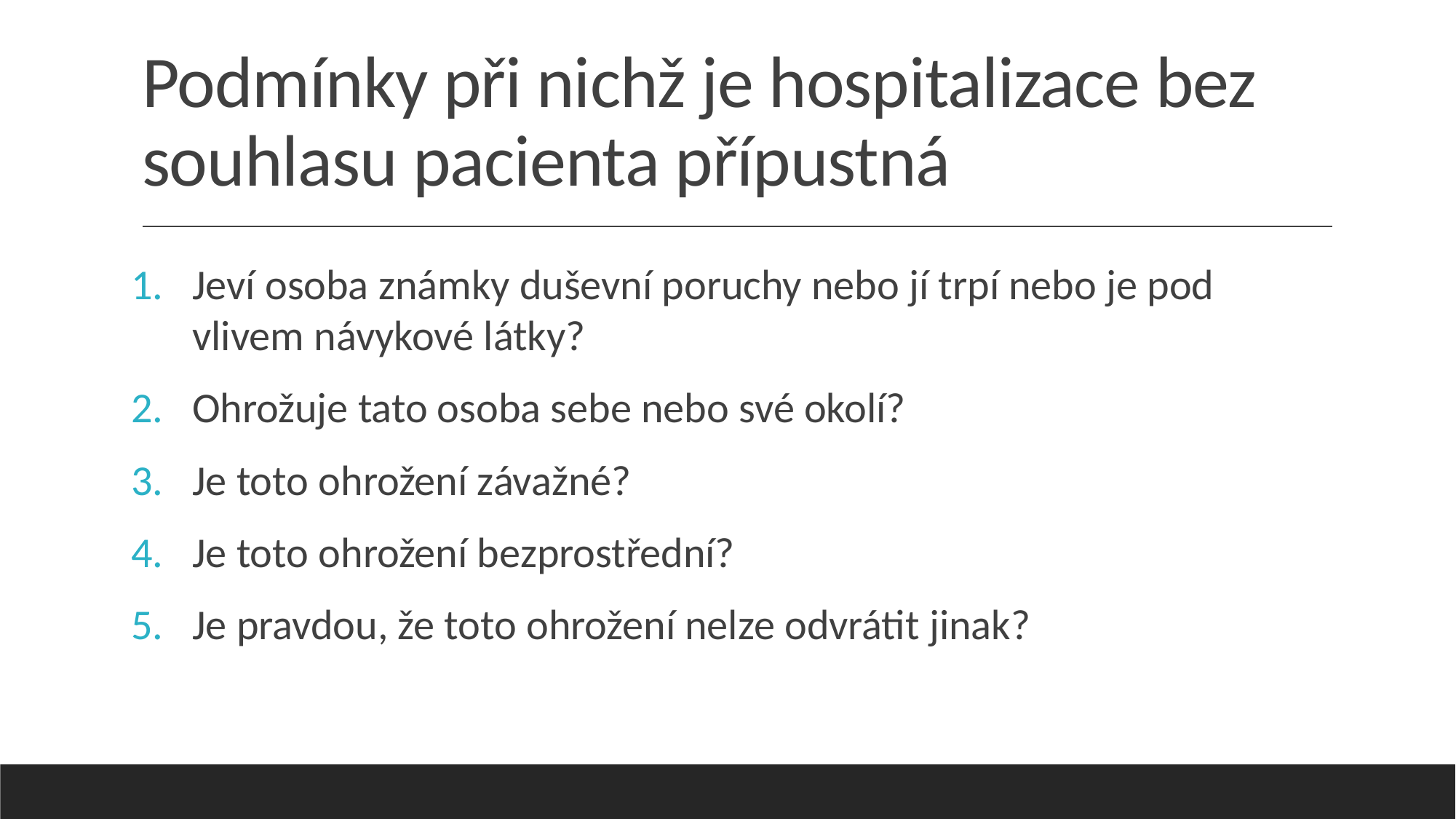

# Podmínky při nichž je hospitalizace bez souhlasu pacienta přípustná
Jeví osoba známky duševní poruchy nebo jí trpí nebo je pod vlivem návykové látky?
Ohrožuje tato osoba sebe nebo své okolí?
Je toto ohrožení závažné?
Je toto ohrožení bezprostřední?
Je pravdou, že toto ohrožení nelze odvrátit jinak?